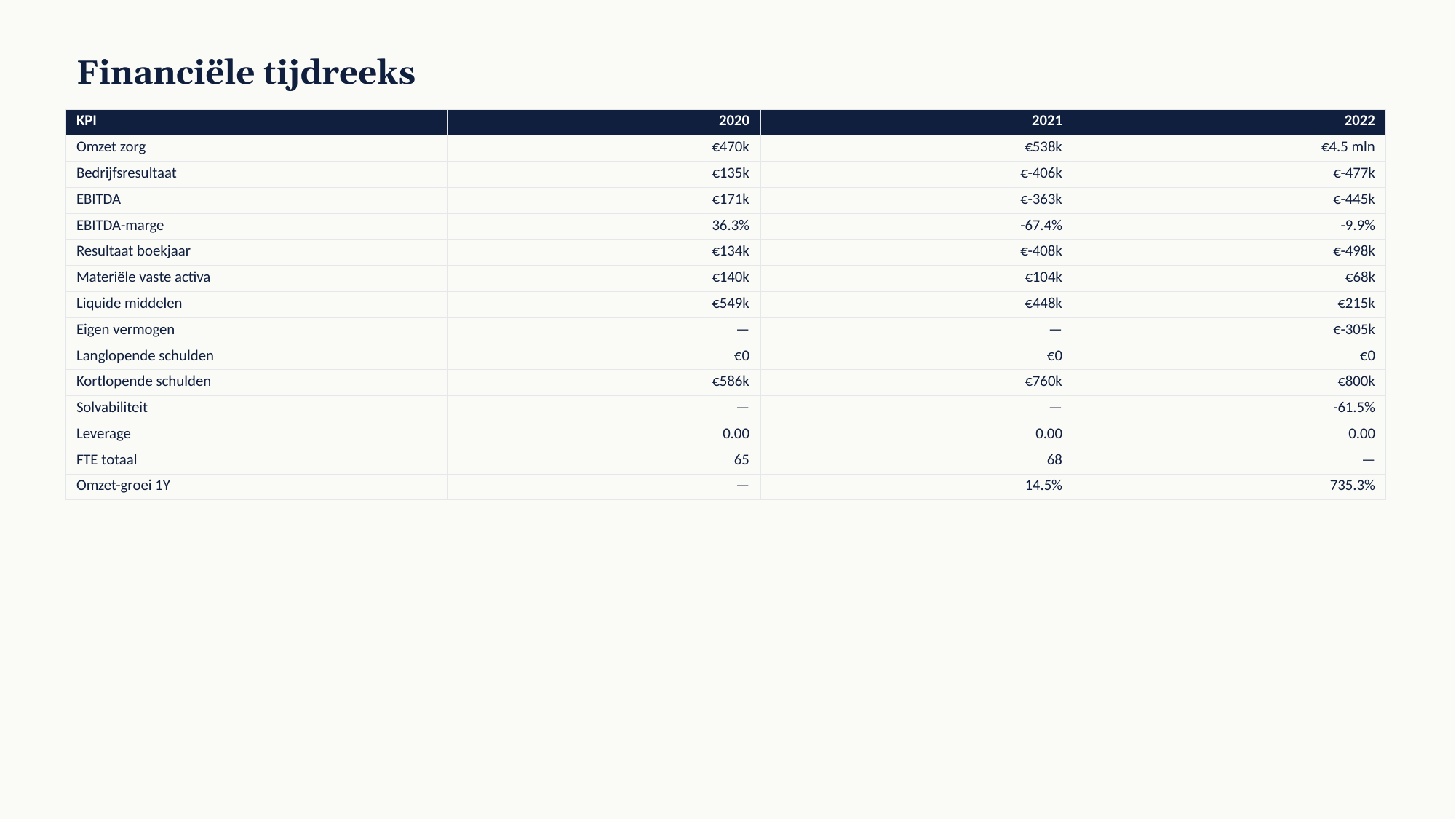

Financiële tijdreeks
| KPI | 2020 | 2021 | 2022 |
| --- | --- | --- | --- |
| Omzet zorg | €470k | €538k | €4.5 mln |
| Bedrijfsresultaat | €135k | €-406k | €-477k |
| EBITDA | €171k | €-363k | €-445k |
| EBITDA-marge | 36.3% | -67.4% | -9.9% |
| Resultaat boekjaar | €134k | €-408k | €-498k |
| Materiële vaste activa | €140k | €104k | €68k |
| Liquide middelen | €549k | €448k | €215k |
| Eigen vermogen | — | — | €-305k |
| Langlopende schulden | €0 | €0 | €0 |
| Kortlopende schulden | €586k | €760k | €800k |
| Solvabiliteit | — | — | -61.5% |
| Leverage | 0.00 | 0.00 | 0.00 |
| FTE totaal | 65 | 68 | — |
| Omzet-groei 1Y | — | 14.5% | 735.3% |